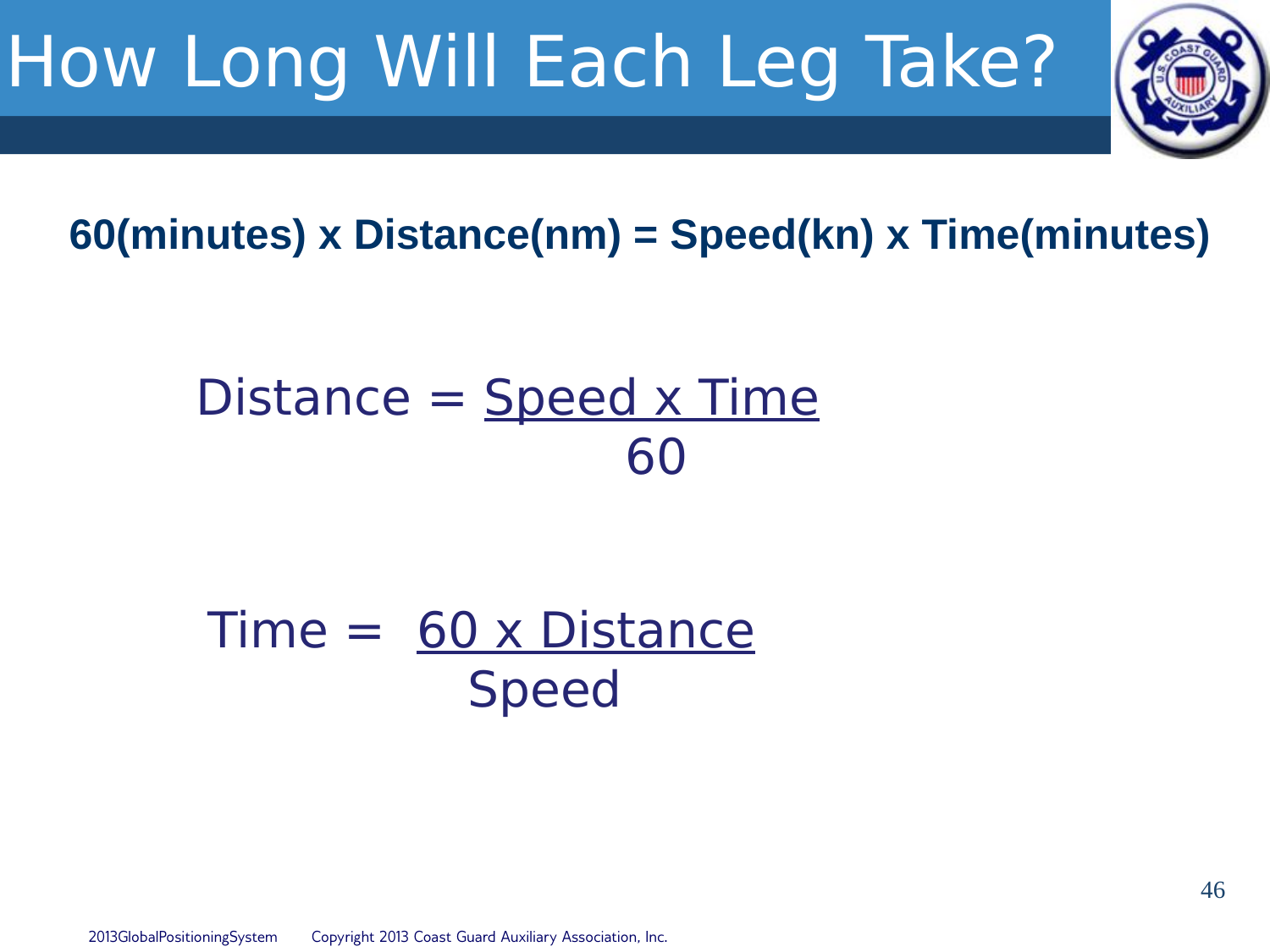

# How Long Will Each Leg Take?
60(minutes) x Distance(nm) = Speed(kn) x Time(minutes)

Distance = Speed x Time
                   60
Time =  60 x Distance
	Speed
46